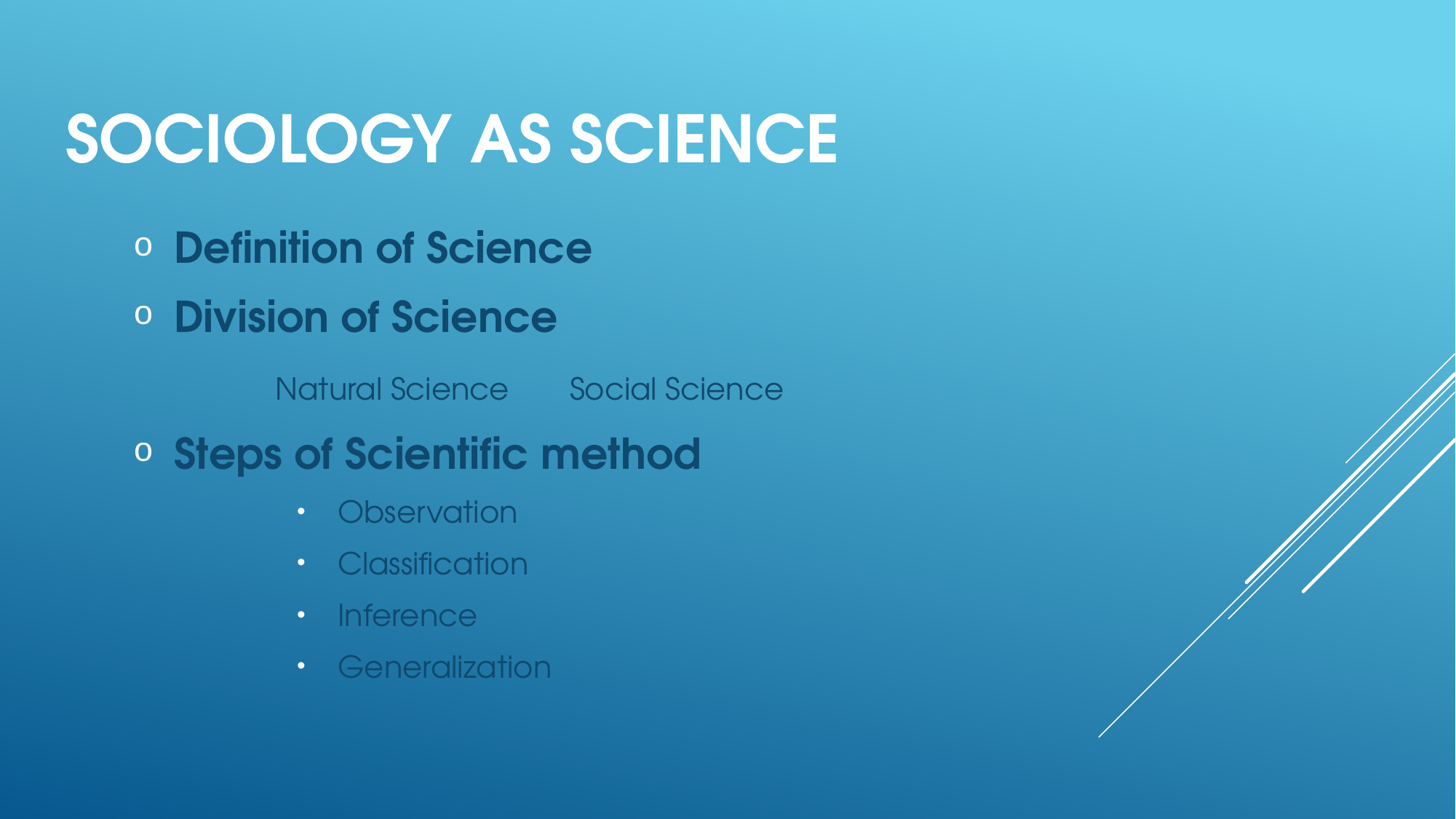

# Sociology as Science
Definition of Science
Division of Science
            Natural Science 	Social Science
Steps of Scientific method
Observation
Classification
Inference
Generalization